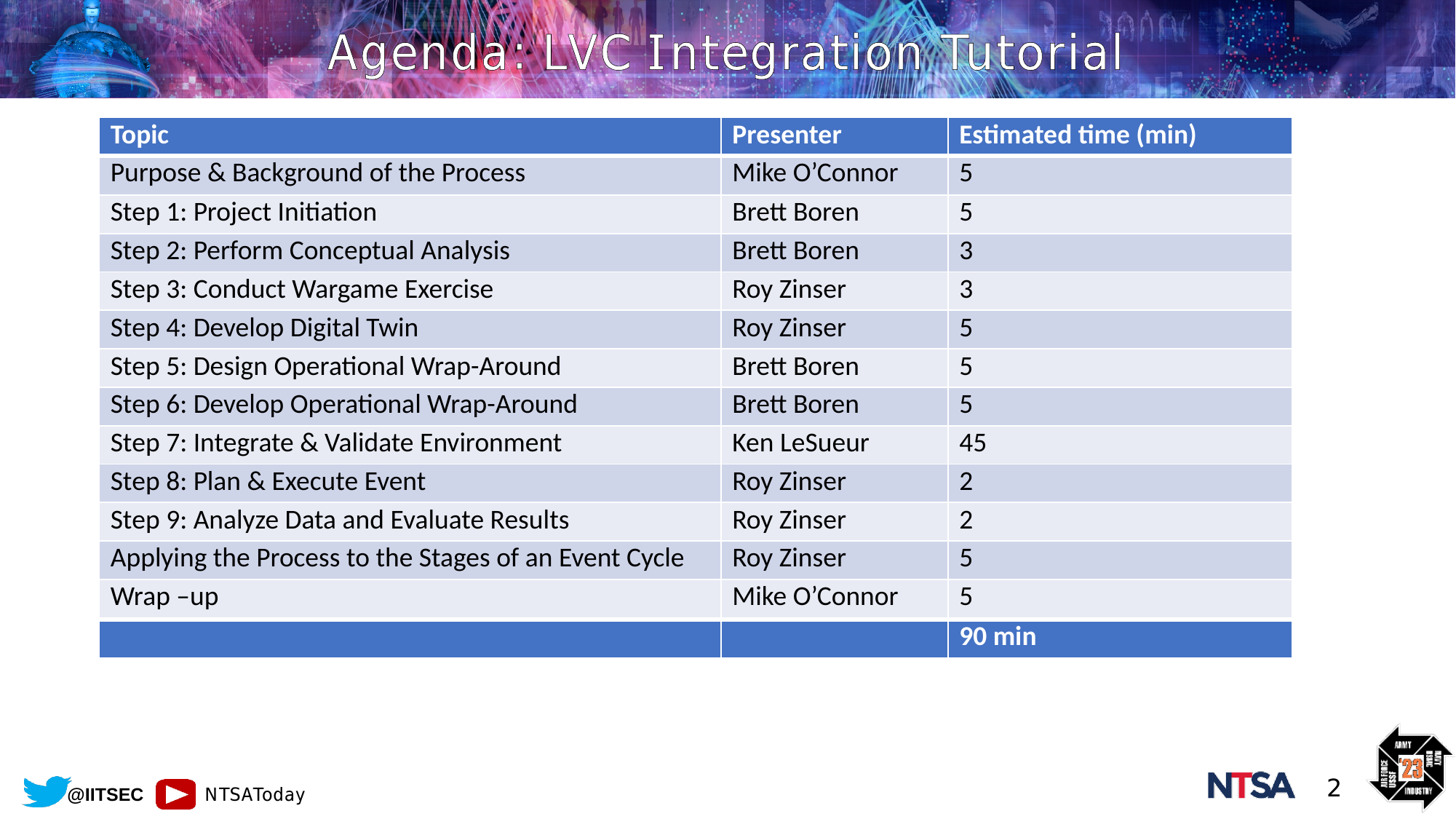

# Agenda: LVC Integration Tutorial
| Topic | Presenter | Estimated time (min) |
| --- | --- | --- |
| Purpose & Background of the Process | Mike O’Connor | 5 |
| Step 1: Project Initiation | Brett Boren | 5 |
| Step 2: Perform Conceptual Analysis | Brett Boren | 3 |
| Step 3: Conduct Wargame Exercise | Roy Zinser | 3 |
| Step 4: Develop Digital Twin | Roy Zinser | 5 |
| Step 5: Design Operational Wrap-Around | Brett Boren | 5 |
| Step 6: Develop Operational Wrap-Around | Brett Boren | 5 |
| Step 7: Integrate & Validate Environment | Ken LeSueur | 45 |
| Step 8: Plan & Execute Event | Roy Zinser | 2 |
| Step 9: Analyze Data and Evaluate Results | Roy Zinser | 2 |
| Applying the Process to the Stages of an Event Cycle | Roy Zinser | 5 |
| Wrap –up | Mike O’Connor | 5 |
|  |  | 90 min |
2